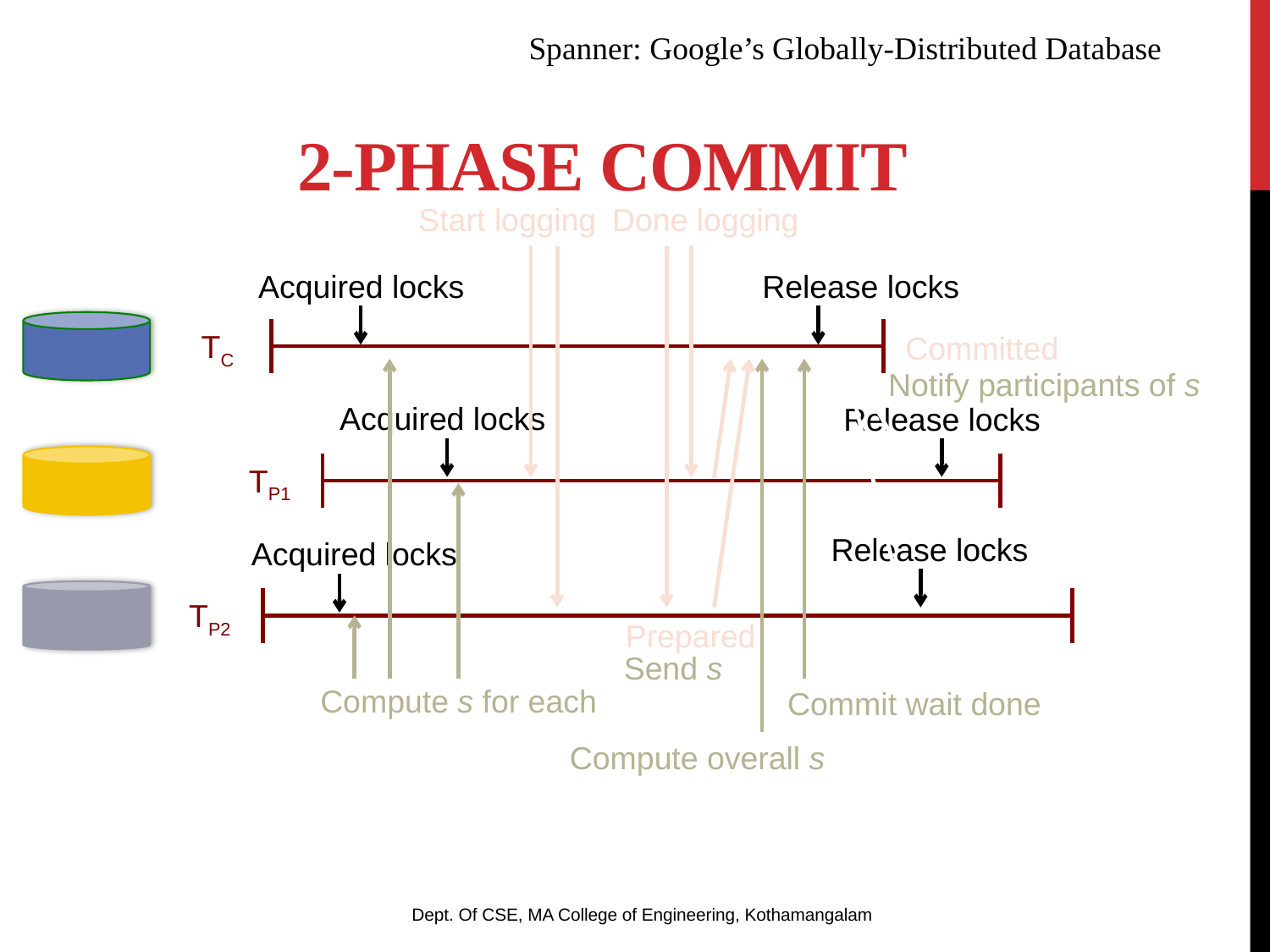

2-phase commit
Spanner: Google’s Globally-Distributed Database
Start logging
Done logging
Acquired locks
Release locks

TC
Committed
Notify participants of s
Acquired locks
Release locks

TP1
Release locks
Acquired locks

TP2
Prepared
Send s
Compute s for each
Commit wait done
Compute overall s
Dept. Of CSE, MA College of Engineering, Kothamangalam